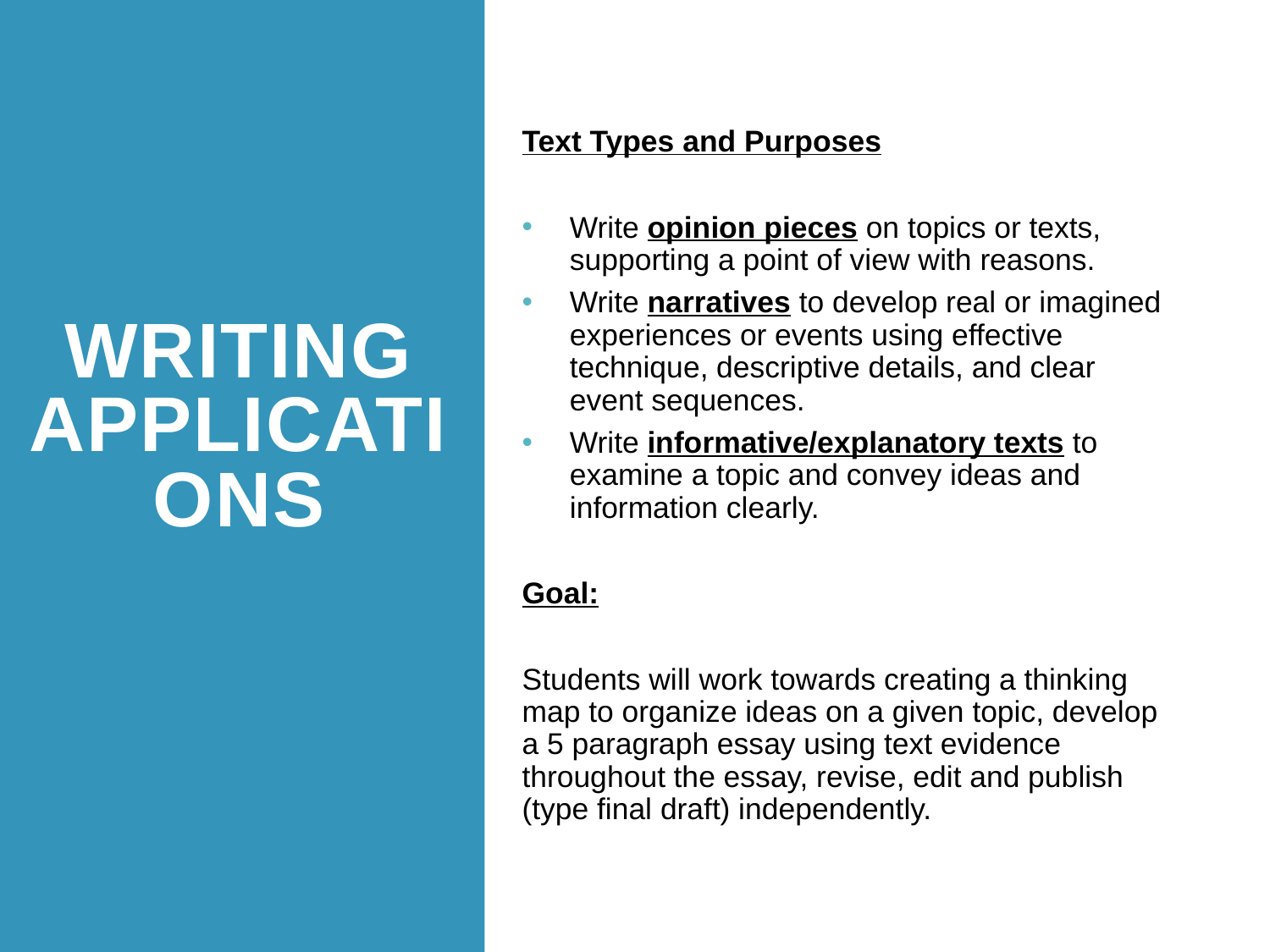

Text Types and Purposes

Write opinion pieces on topics or texts, supporting a point of view with reasons.
Write narratives to develop real or imagined experiences or events using effective technique, descriptive details, and clear event sequences.
Write informative/explanatory texts to examine a topic and convey ideas and information clearly.

Goal:

Students will work towards creating a thinking map to organize ideas on a given topic, develop a 5 paragraph essay using text evidence throughout the essay, revise, edit and publish (type final draft) independently.
Writing Applications